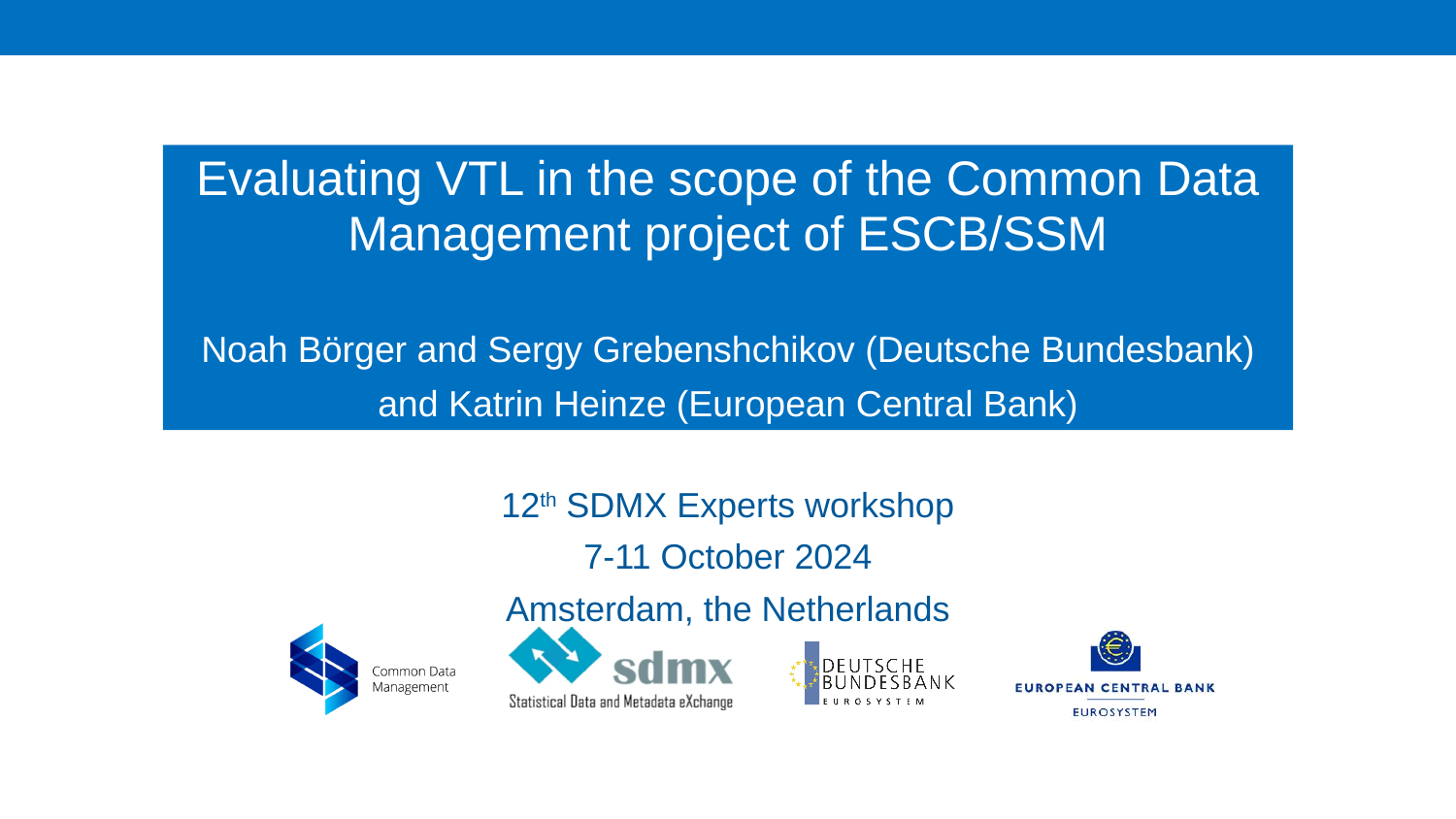

# Evaluating VTL in the scope of the Common Data Management project of ESCB/SSM Noah Börger and Sergy Grebenshchikov (Deutsche Bundesbank) and Katrin Heinze (European Central Bank)

12th SDMX Experts workshop
7-11 October 2024
Amsterdam, the Netherlands